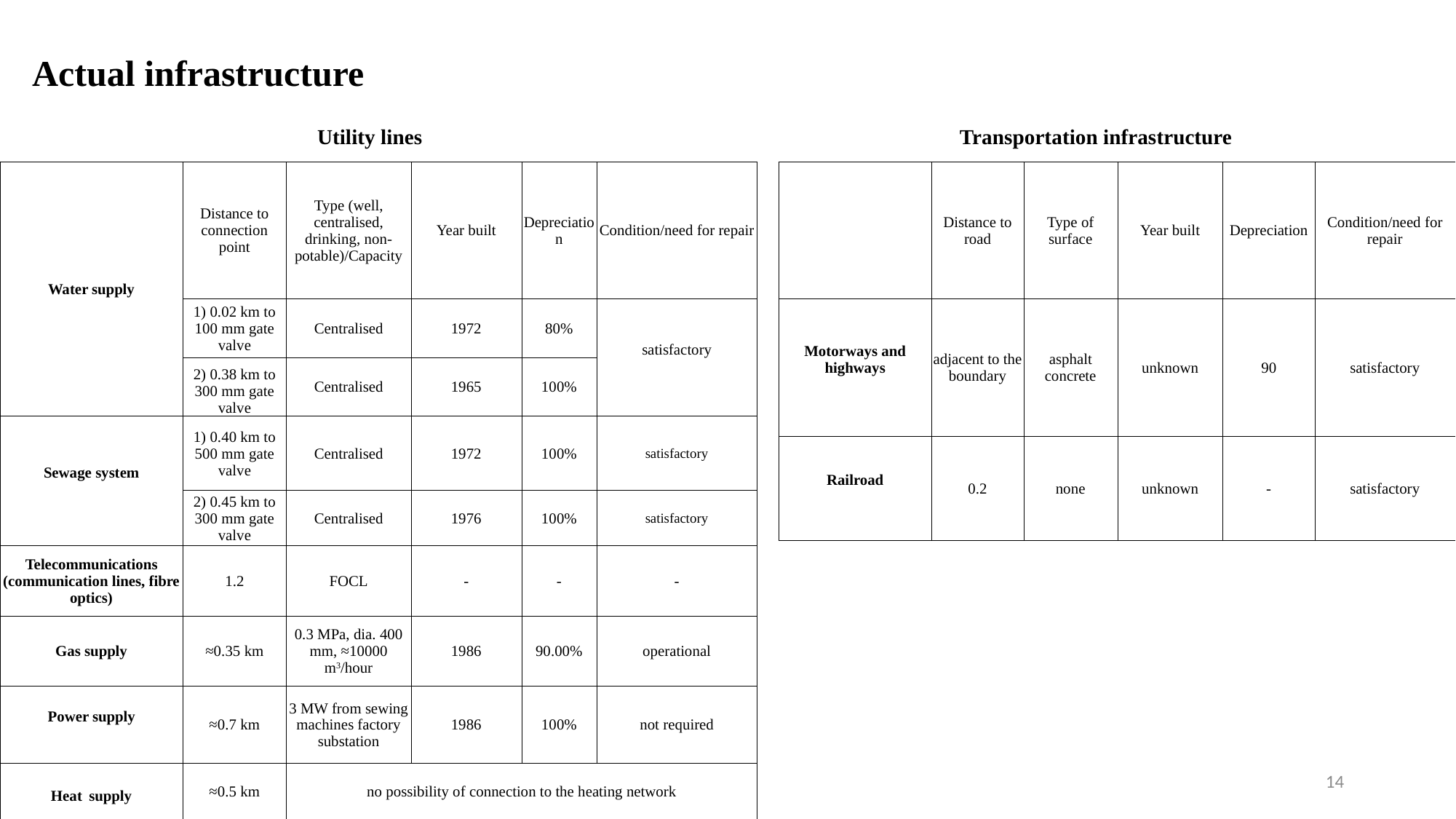

# Actual infrastructure
Utility lines
Transportation infrastructure
| Water supply | Distance to connection point | Type (well, centralised, drinking, non-potable)/Capacity | Year built | Depreciation | Condition/need for repair |
| --- | --- | --- | --- | --- | --- |
|  | 1) 0.02 km to 100 mm gate valve | Centralised | 1972 | 80% | satisfactory |
|  | 2) 0.38 km to 300 mm gate valve | Centralised | 1965 | 100% |  |
| Sewage system | 1) 0.40 km to 500 mm gate valve | Centralised | 1972 | 100% | satisfactory |
|  | 2) 0.45 km to 300 mm gate valve | Centralised | 1976 | 100% | satisfactory |
| Telecommunications (communication lines, fibre optics) | 1.2 | FOCL | - | - | - |
| Gas supply | ≈0.35 km | 0.3 MPa, dia. 400 mm, ≈10000 m3/hour | 1986 | 90.00% | operational |
| Power supply | ≈0.7 km | 3 MW from sewing machines factory substation | 1986 | 100% | not required |
| Heat supply | ≈0.5 km | no possibility of connection to the heating network |  |  |  |
|  | Distance to road | Type of surface | Year built | Depreciation | Condition/need for repair |
| --- | --- | --- | --- | --- | --- |
| Motorways and highways | adjacent to the boundary | asphalt concrete | unknown | 90 | satisfactory |
| Railroad | 0.2 | none | unknown | - | satisfactory |
14